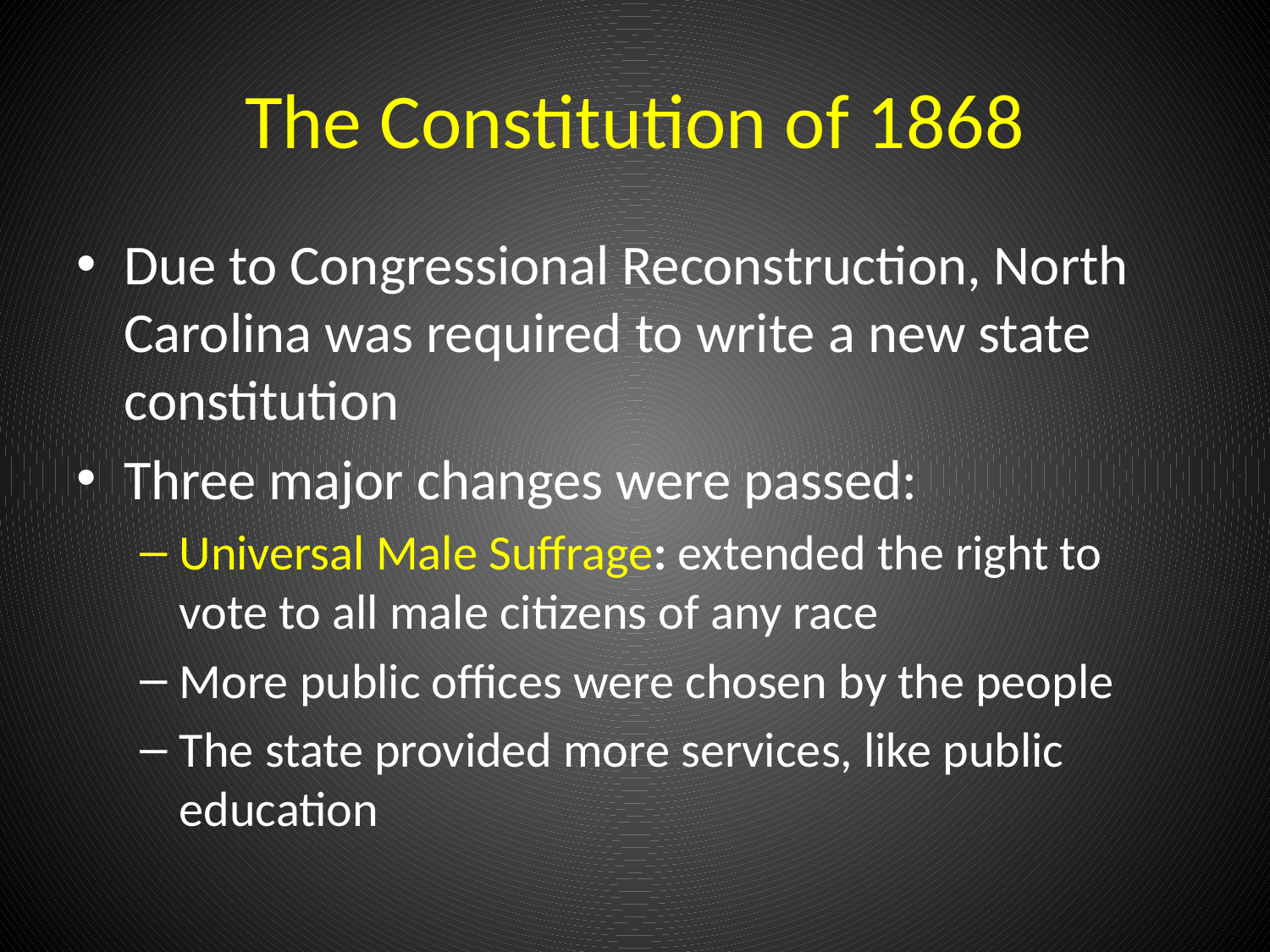

# The Constitution of 1868
Due to Congressional Reconstruction, North Carolina was required to write a new state constitution
Three major changes were passed:
Universal Male Suffrage: extended the right to vote to all male citizens of any race
More public offices were chosen by the people
The state provided more services, like public education